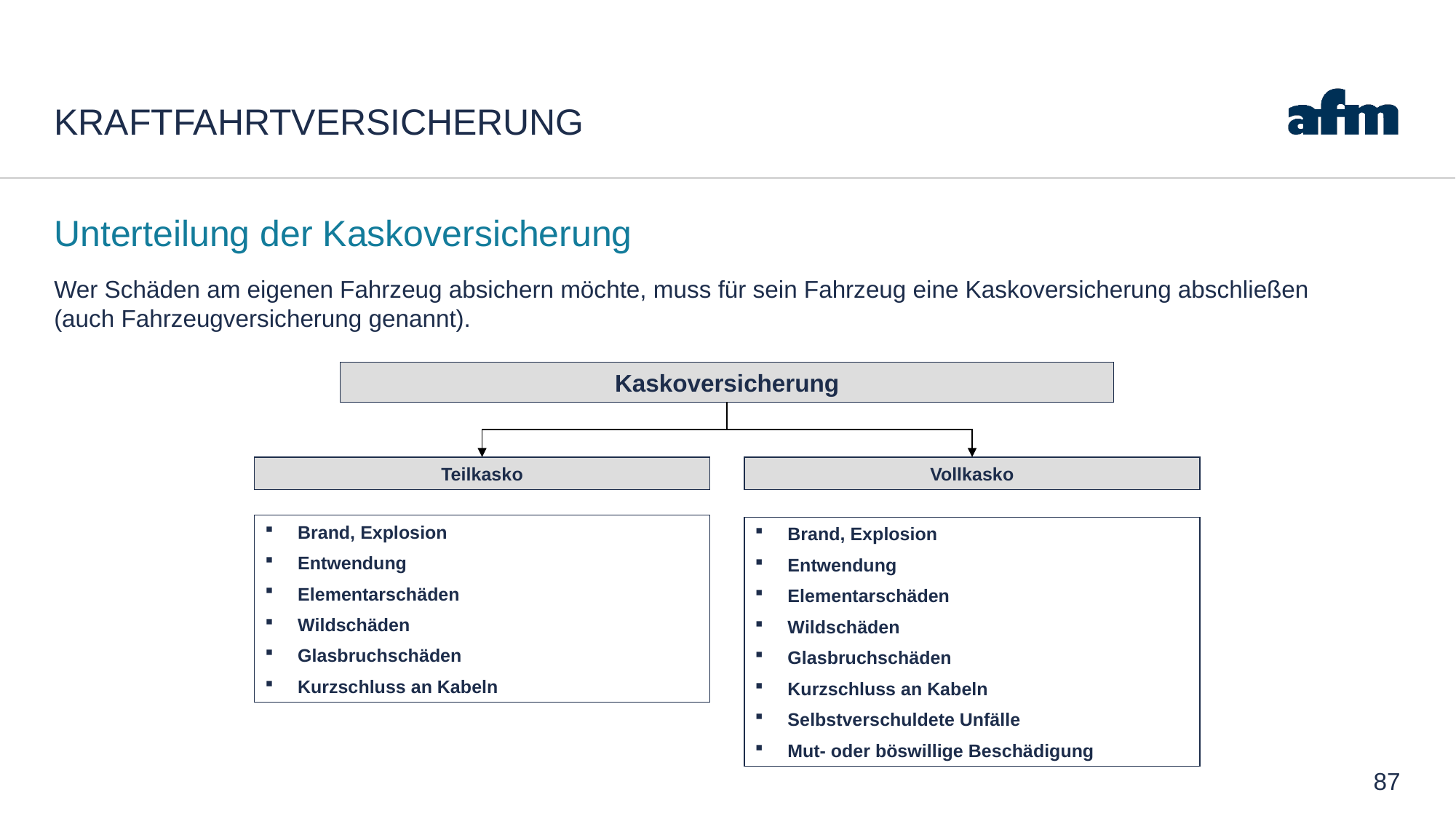

# KraftfahrtVersicherung
Unterteilung der Kaskoversicherung
Wer Schäden am eigenen Fahrzeug absichern möchte, muss für sein Fahrzeug eine Kaskoversicherung abschließen
(auch Fahrzeugversicherung genannt).
Kaskoversicherung
Teilkasko
Vollkasko
Brand, Explosion
Entwendung
Elementarschäden
Wildschäden
Glasbruchschäden
Kurzschluss an Kabeln
Brand, Explosion
Entwendung
Elementarschäden
Wildschäden
Glasbruchschäden
Kurzschluss an Kabeln
Selbstverschuldete Unfälle
Mut- oder böswillige Beschädigung
87